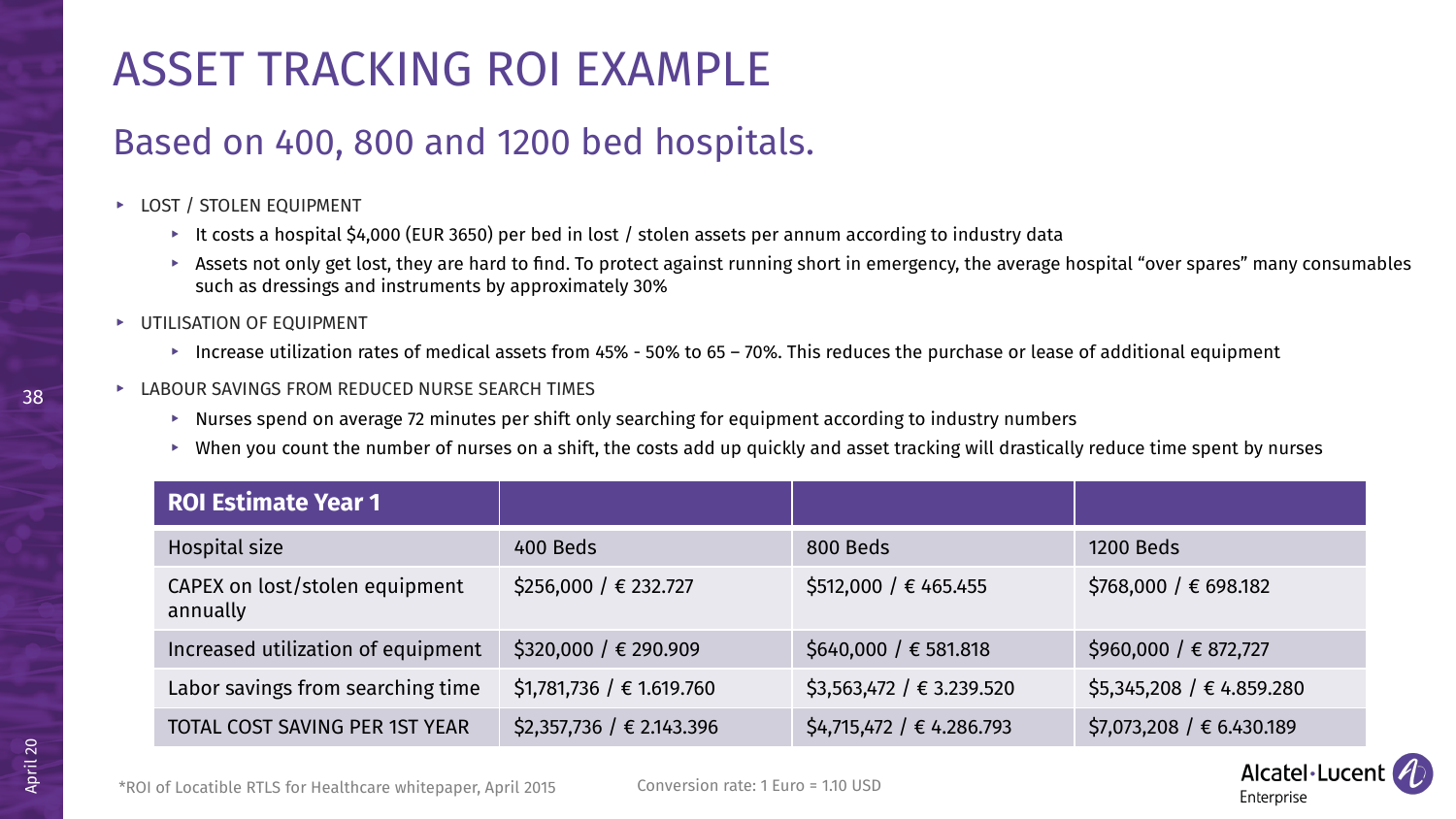

Asset tracking roi example
Based on 400, 800 and 1200 bed hospitals.
LOST / STOLEN EQUIPMENT
It costs a hospital $4,000 (EUR 3650) per bed in lost / stolen assets per annum according to industry data
Assets not only get lost, they are hard to find. To protect against running short in emergency, the average hospital “over spares” many consumables such as dressings and instruments by approximately 30%
UTILISATION OF EQUIPMENT
Increase utilization rates of medical assets from 45% - 50% to 65 – 70%. This reduces the purchase or lease of additional equipment
LABOUR SAVINGS FROM REDUCED NURSE SEARCH TIMES
Nurses spend on average 72 minutes per shift only searching for equipment according to industry numbers
When you count the number of nurses on a shift, the costs add up quickly and asset tracking will drastically reduce time spent by nurses
| ROI Estimate Year 1 |  |  |  |
| --- | --- | --- | --- |
| Hospital size | 400 Beds | 800 Beds | 1200 Beds |
| CAPEX on lost/stolen equipment annually | $256,000 / € 232.727 | $512,000 / € 465.455 | $768,000 / € 698.182 |
| Increased utilization of equipment | $320,000 / € 290.909 | $640,000 / € 581.818 | $960,000 / € 872,727 |
| Labor savings from searching time | $1,781,736 / € 1.619.760 | $3,563,472 / € 3.239.520 | $5,345,208 / € 4.859.280 |
| TOTAL COST SAVING PER 1ST YEAR | $2,357,736 / € 2.143.396 | $4,715,472 / € 4.286.793 | $7,073,208 / € 6.430.189 |
Conversion rate: 1 Euro = 1.10 USD
*ROI of Locatible RTLS for Healthcare whitepaper, April 2015